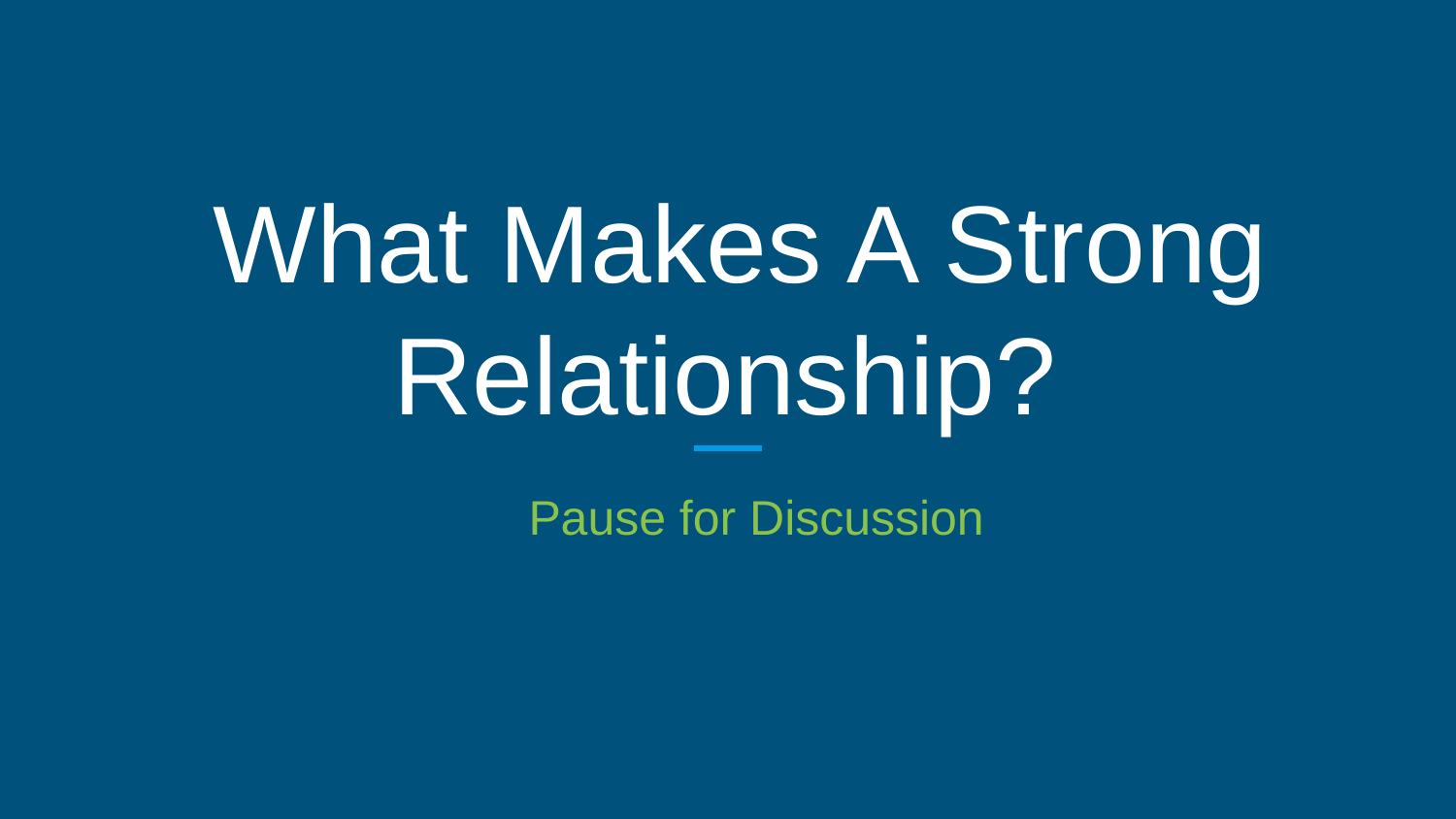

# What Makes A Strong Relationship?
Pause for Discussion